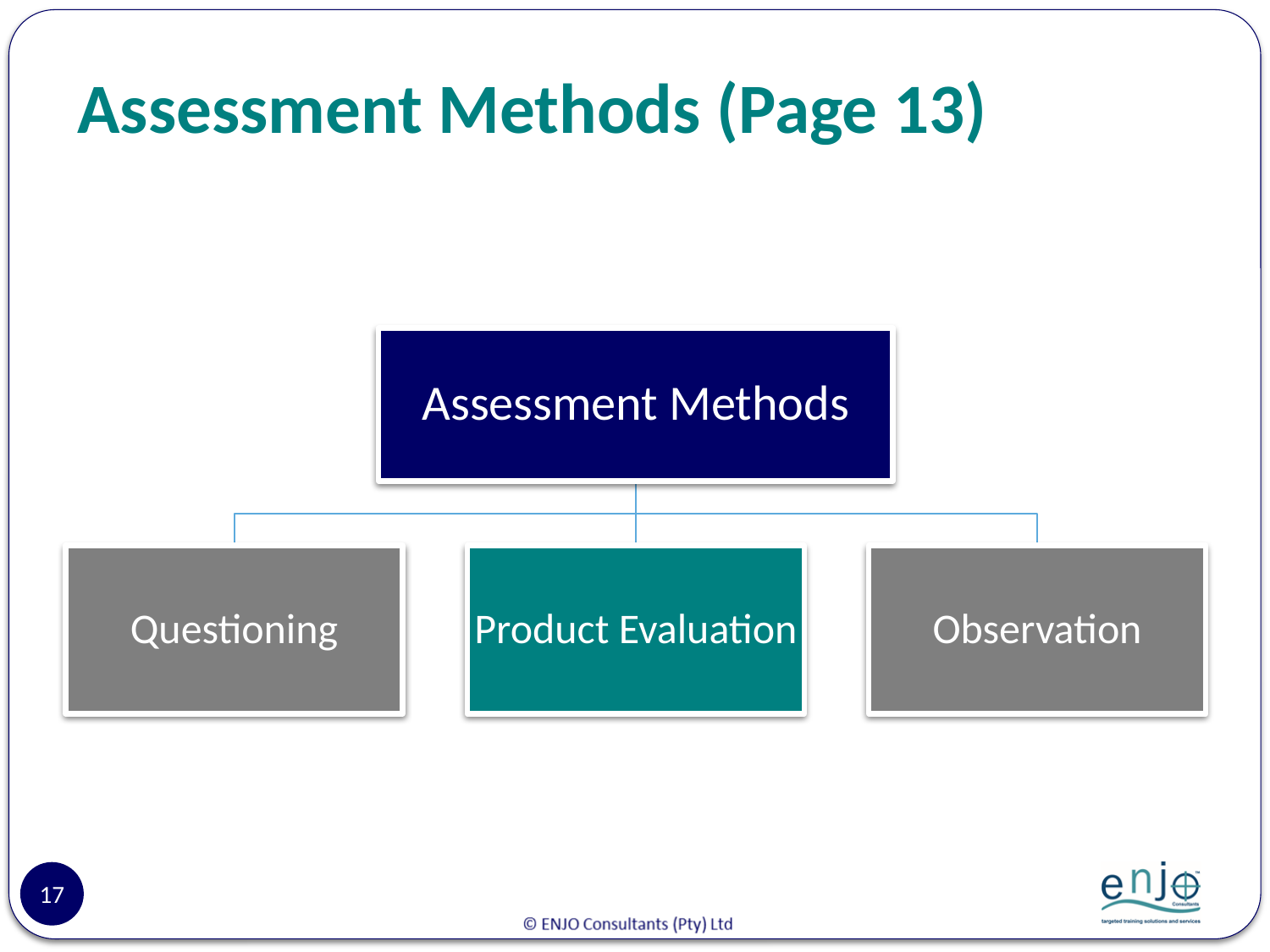

# Assessment Methods (Page 13)
Assessment Methods
Questioning
Product Evaluation
Observation
17